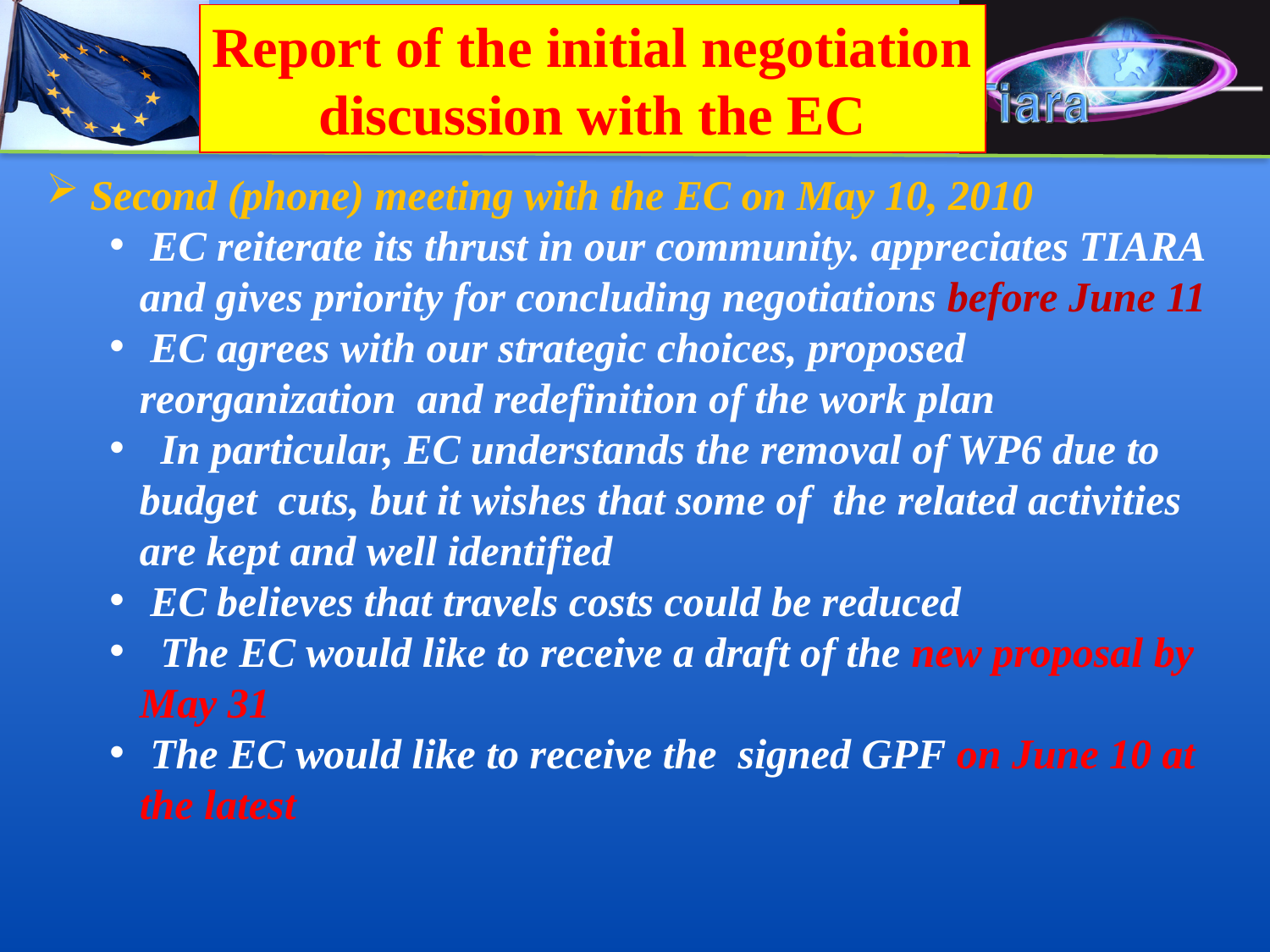

Report of the initial negotiation
discussion with the EC
 Second (phone) meeting with the EC on May 10, 2010
 EC reiterate its thrust in our community. appreciates TIARA and gives priority for concluding negotiations before June 11
 EC agrees with our strategic choices, proposed reorganization  and redefinition of the work plan
  In particular, EC understands the removal of WP6 due to budget  cuts, but it wishes that some of  the related activities are kept and well identified
 EC believes that travels costs could be reduced
  The EC would like to receive a draft of the new proposal by May 31
 The EC would like to receive the  signed GPF on June 10 at the latest